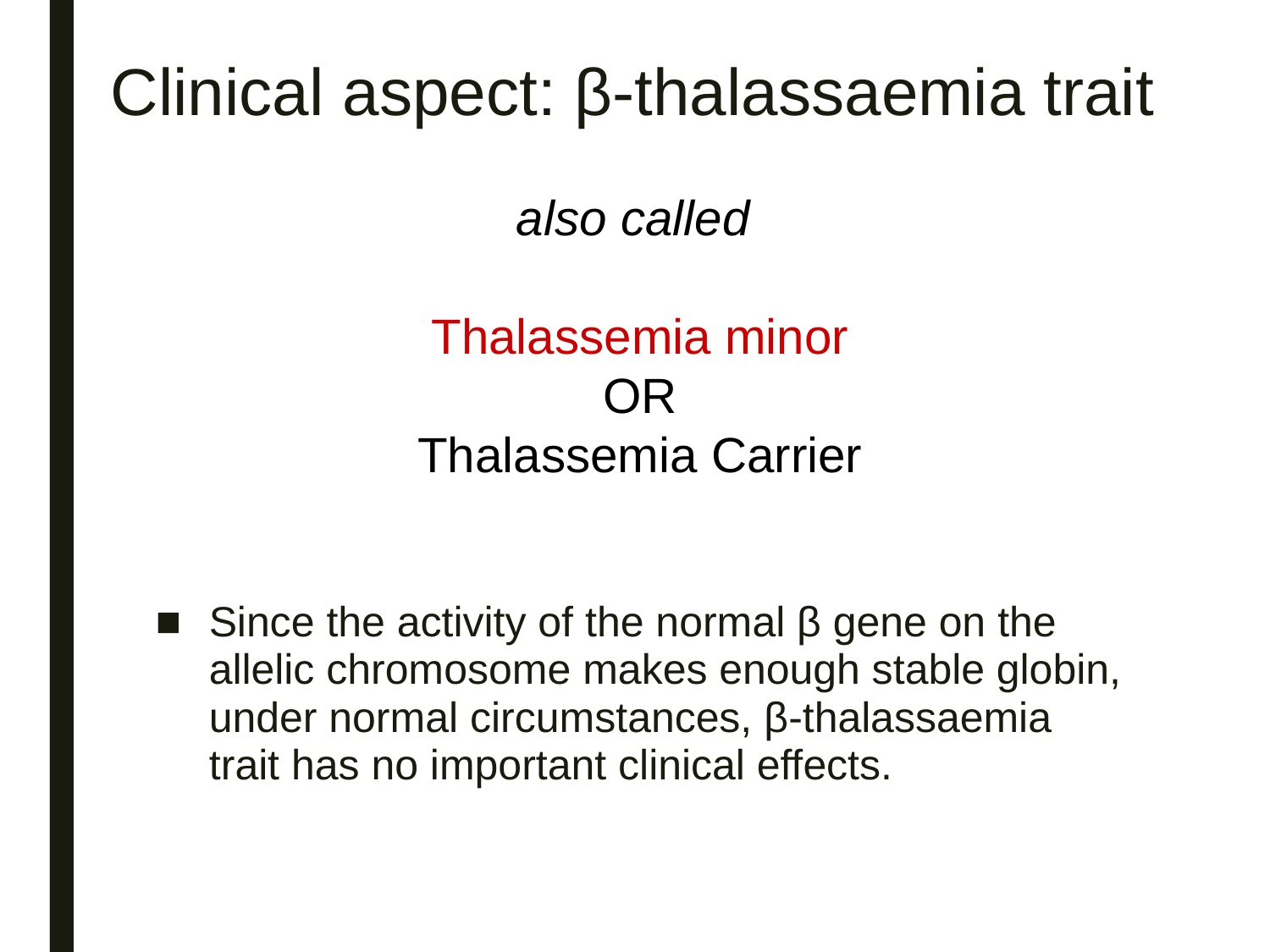

# Clinical aspect: β-thalassaemia trait
also called

Thalassemia minor
OR
Thalassemia Carrier
Since the activity of the normal β gene on the allelic chromosome makes enough stable globin, under normal circumstances, β-thalassaemia trait has no important clinical effects.